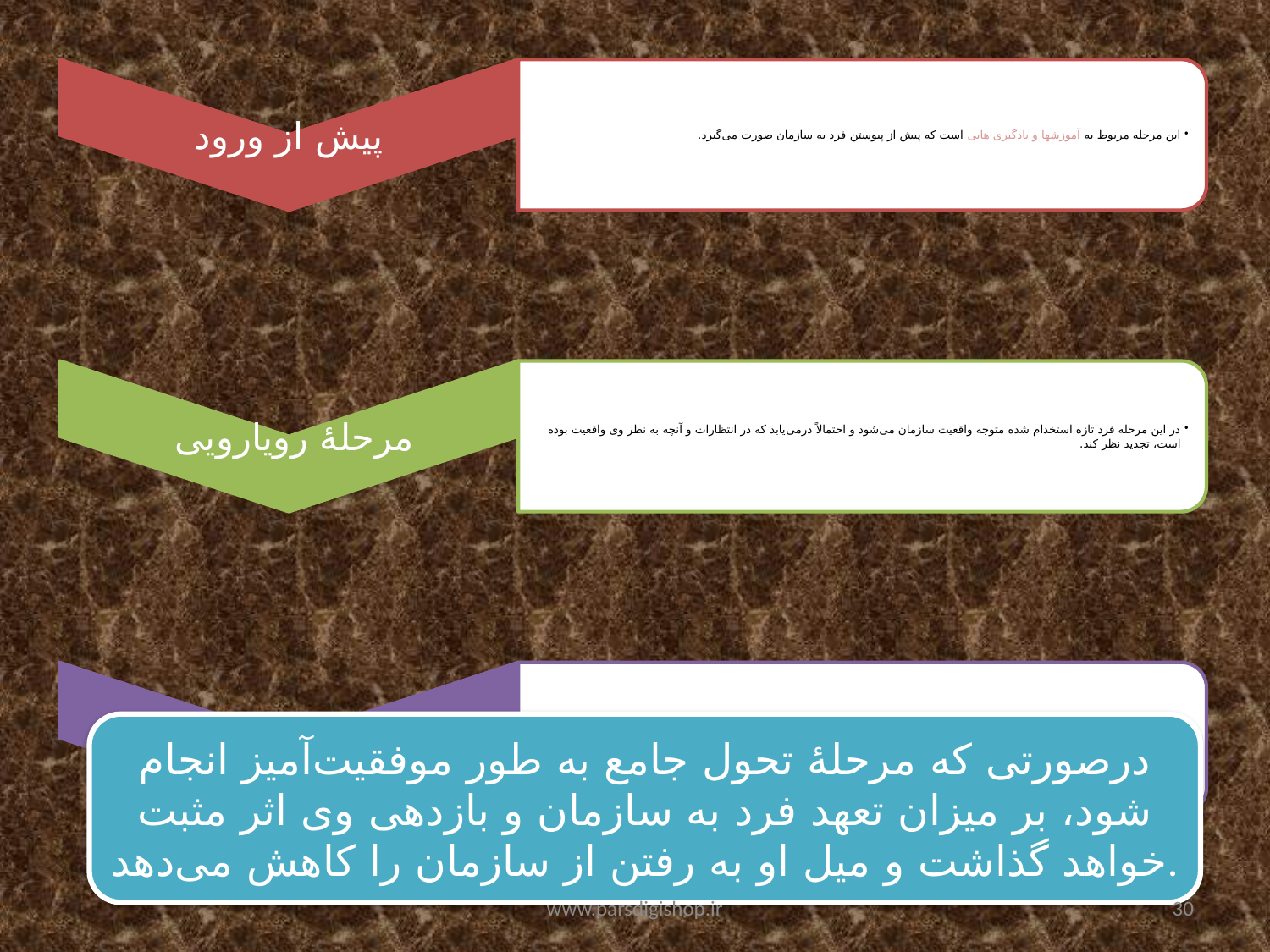

#
پیش از ورود
این مرحله مربوط به آموزشها و یادگیری هایی است كه پیش از پیوستن فرد به سازمان صورت می‌گیرد.
 مرحلۀ رویارویی
مرحله تحول جامع
درصورتی ‌كه مرحلۀ تحول جامع به ‌طور موفقیت‌آمیز انجام شود، بر میزان تعهد فرد به سازمان و بازدهی وی اثر مثبت خواهد گذاشت و میل او به رفتن از سازمان را كاهش می‌دهد.
www.parsdigishop.ir
30